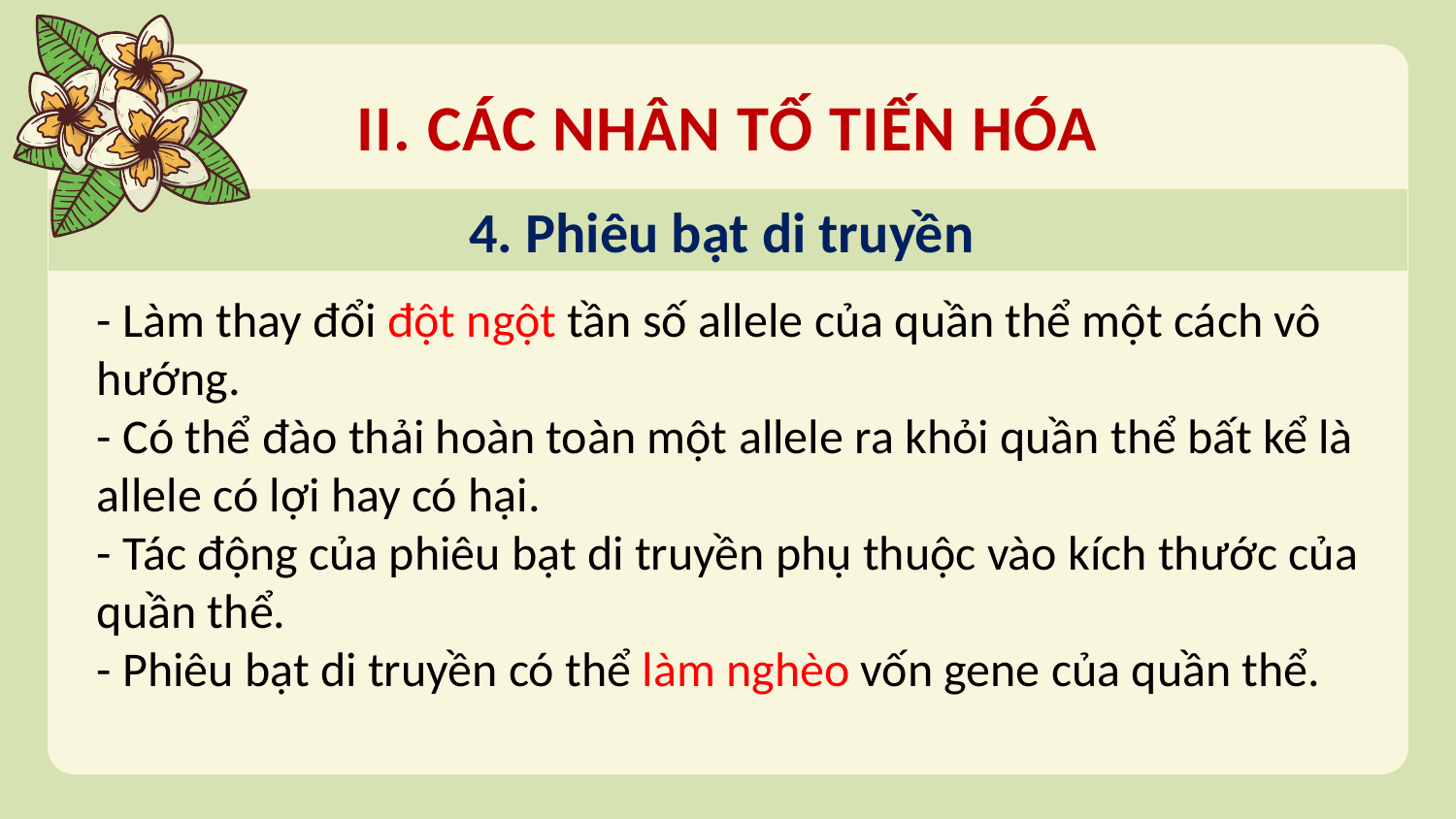

II. CÁC NHÂN TỐ TIẾN HÓA
4. Phiêu bạt di truyền
- Làm thay đổi đột ngột tần số allele của quần thể một cách vô hướng.
- Có thể đào thải hoàn toàn một allele ra khỏi quần thể bất kể là allele có lợi hay có hại.
- Tác động của phiêu bạt di truyền phụ thuộc vào kích thước của quần thể.
- Phiêu bạt di truyền có thể làm nghèo vốn gene của quần thể.